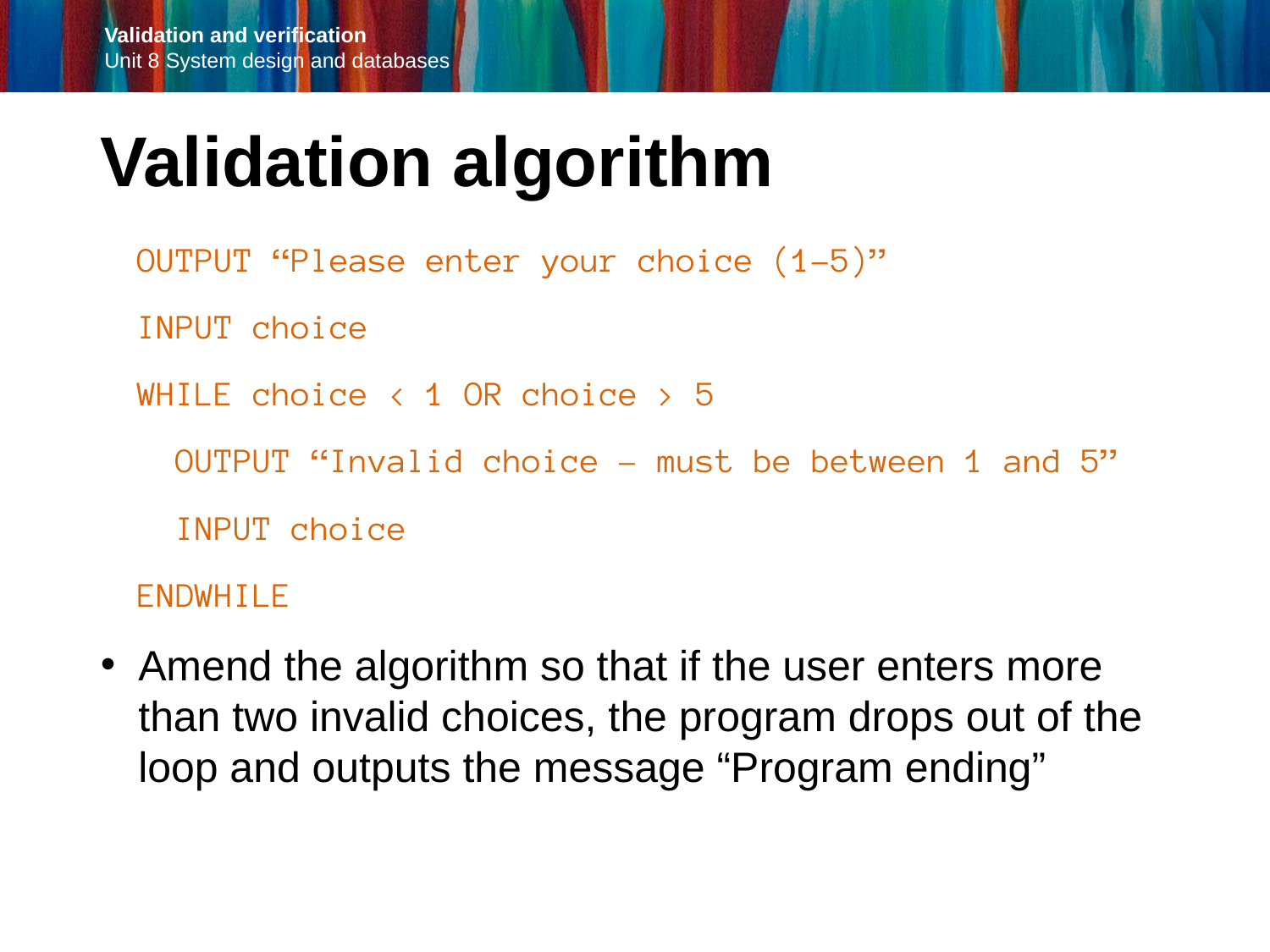

Validation algorithm
OUTPUT “Please enter your choice (1-5)”
INPUT choice
WHILE choice < 1 OR choice > 5
	OUTPUT “Invalid choice – must be between 1 and 5”
	INPUT choice
ENDWHILE
Amend the algorithm so that if the user enters more than two invalid choices, the program drops out of the loop and outputs the message “Program ending”